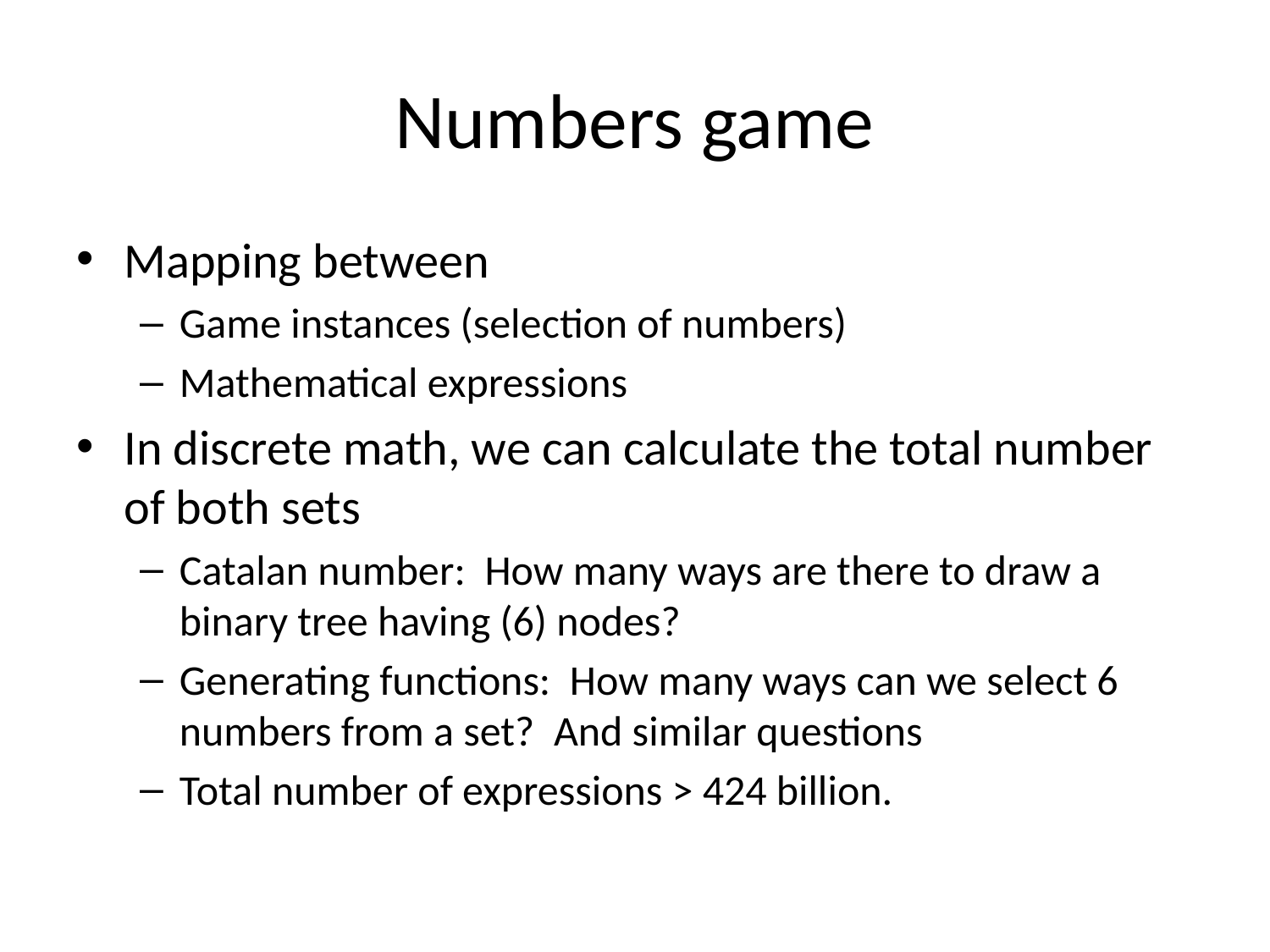

# Numbers game
Mapping between
Game instances (selection of numbers)
Mathematical expressions
In discrete math, we can calculate the total number of both sets
Catalan number:  How many ways are there to draw a binary tree having (6) nodes?
Generating functions:  How many ways can we select 6 numbers from a set?  And similar questions
Total number of expressions > 424 billion.